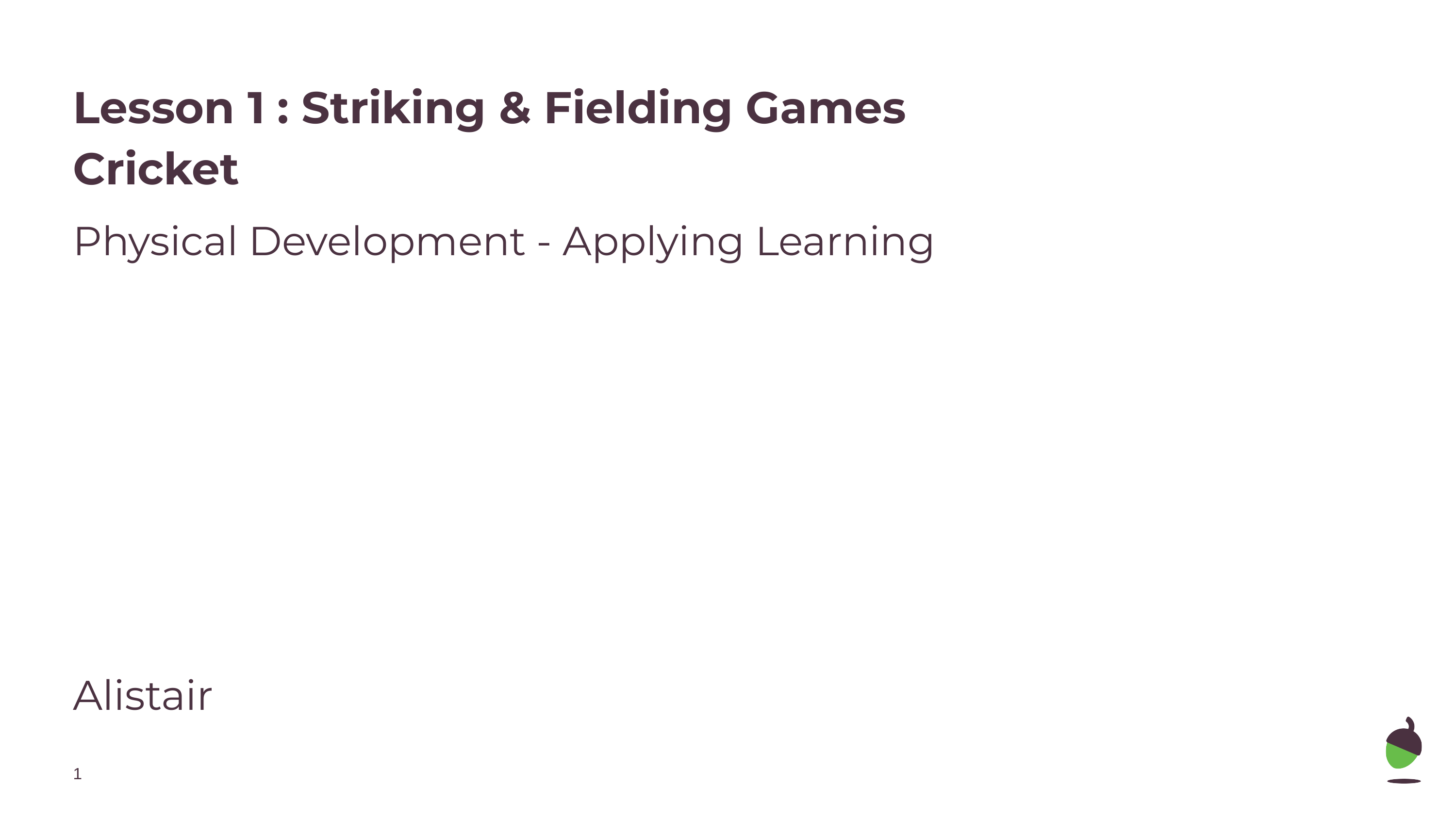

# Lesson 1 : Striking & Fielding Games
Cricket

Physical Development - Applying Learning
Alistair
1